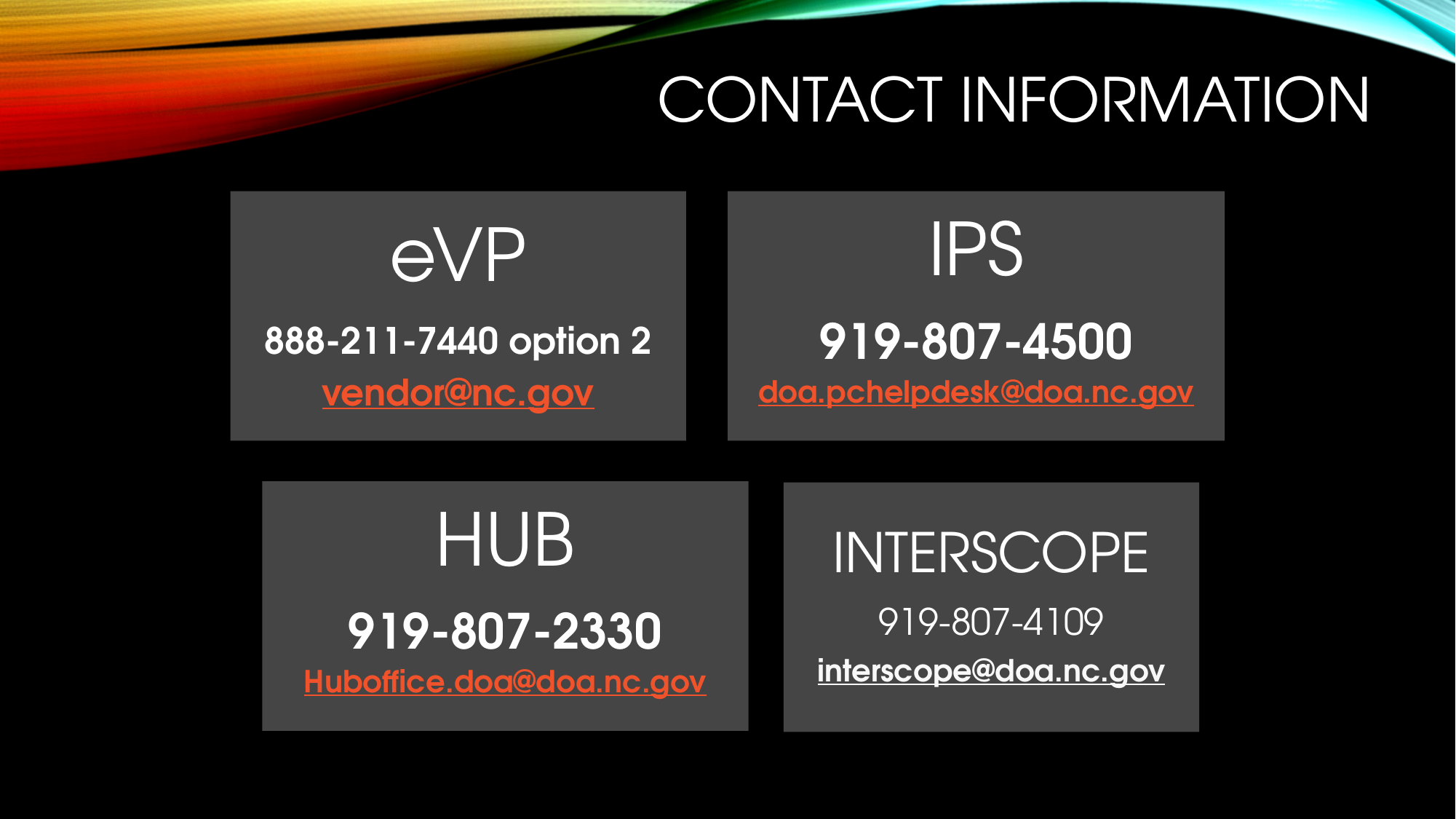

# Contact Information
eVP
888-211-7440 option 2
vendor@nc.gov
IPS
919-807-4500
doa.pchelpdesk@doa.nc.gov
HUB
919-807-2330
Huboffice.doa@doa.nc.gov
INTERSCOPE
919-807-4109
interscope@doa.nc.gov